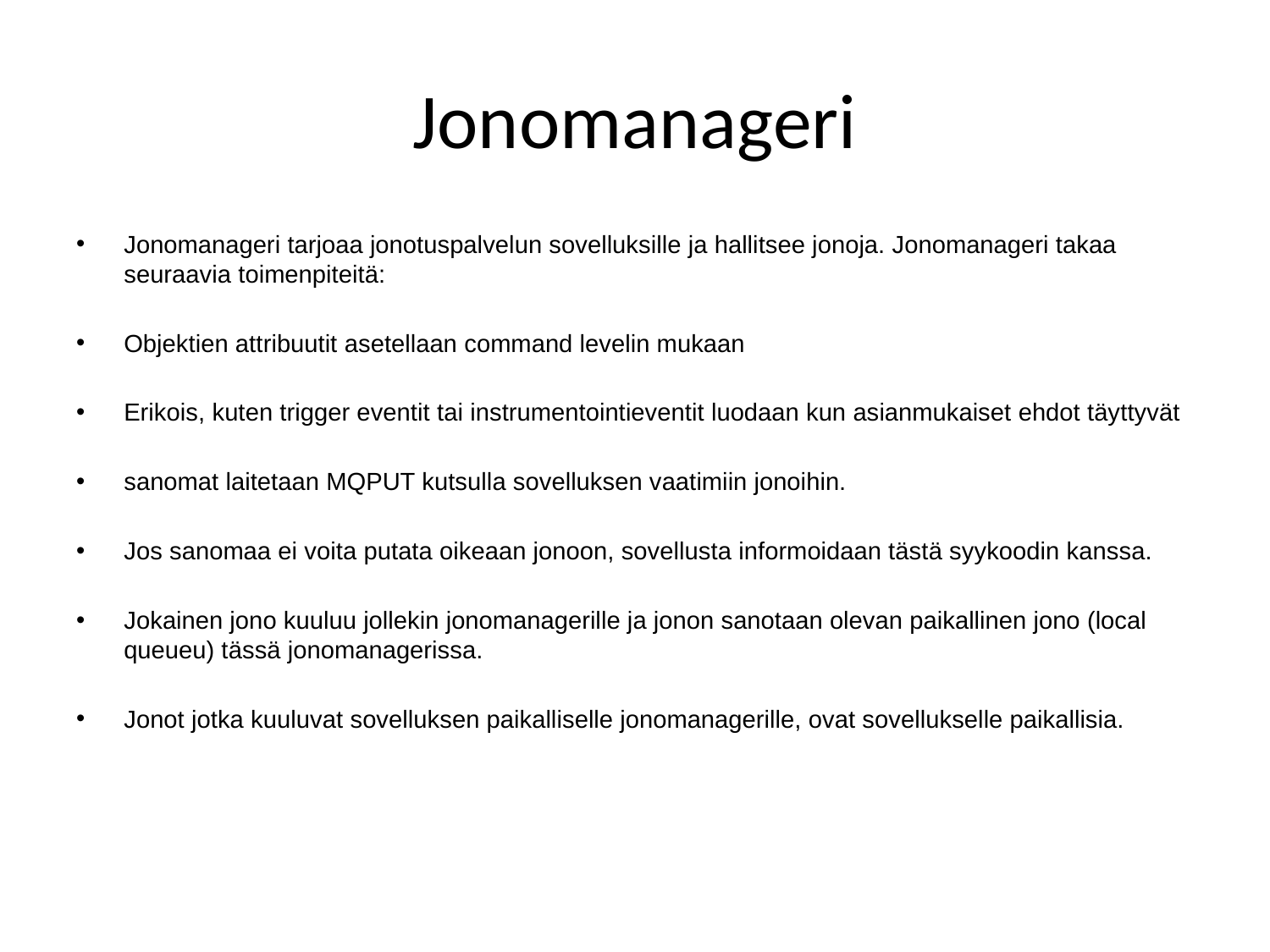

# Jonomanageri
Jonomanageri tarjoaa jonotuspalvelun sovelluksille ja hallitsee jonoja. Jonomanageri takaa seuraavia toimenpiteitä:

Objektien attribuutit asetellaan command levelin mukaan

Erikois, kuten trigger eventit tai instrumentointieventit luodaan kun asianmukaiset ehdot täyttyvät

sanomat laitetaan MQPUT kutsulla sovelluksen vaatimiin jonoihin.

Jos sanomaa ei voita putata oikeaan jonoon, sovellusta informoidaan tästä syykoodin kanssa.

Jokainen jono kuuluu jollekin jonomanagerille ja jonon sanotaan olevan paikallinen jono (local queueu) tässä jonomanagerissa.

Jonot jotka kuuluvat sovelluksen paikalliselle jonomanagerille, ovat sovellukselle paikallisia.